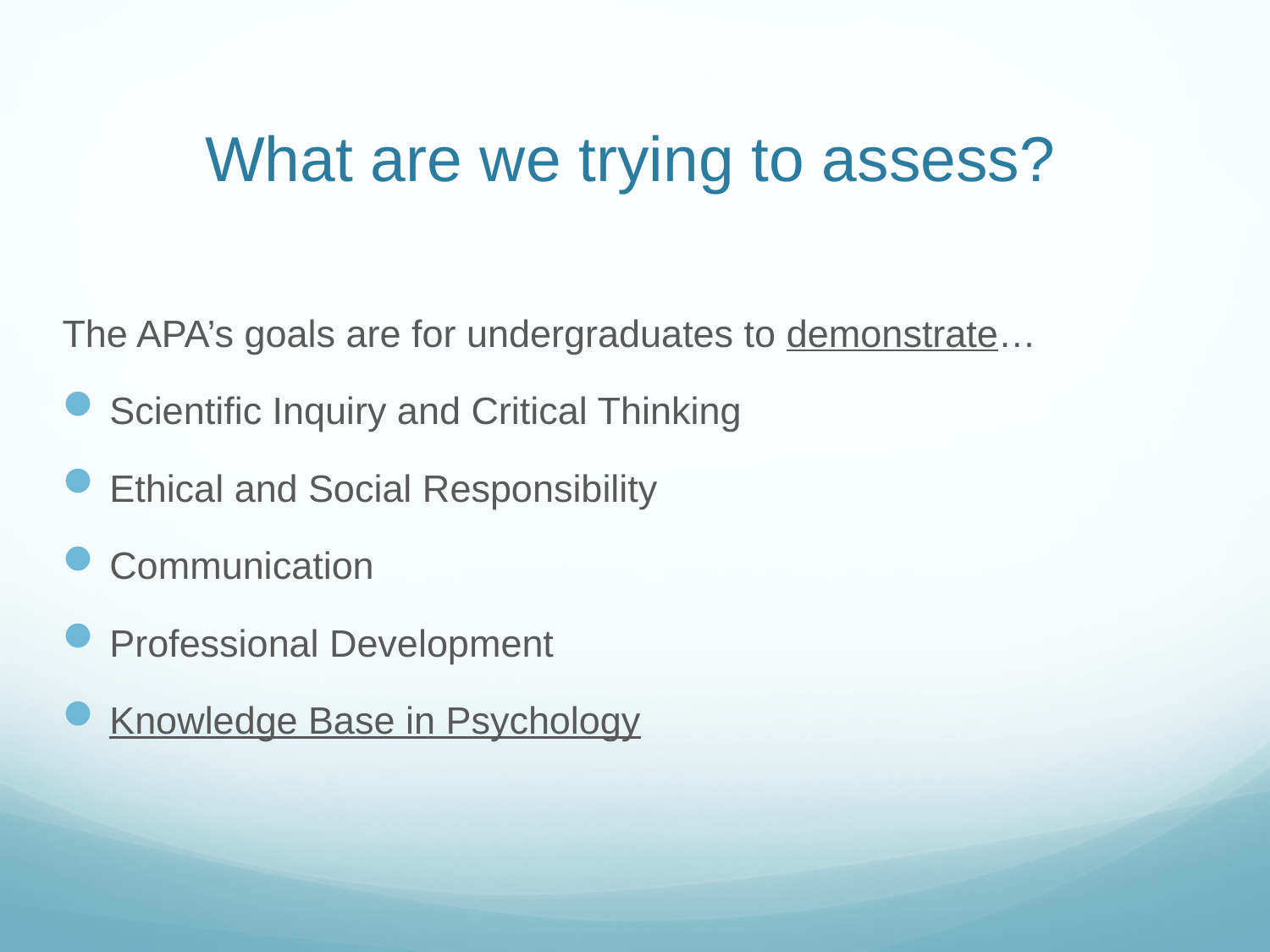

# What are we trying to assess?

The APA’s goals are for undergraduates to demonstrate…
Scientific Inquiry and Critical Thinking
Ethical and Social Responsibility
Communication
Professional Development
Knowledge Base in Psychology